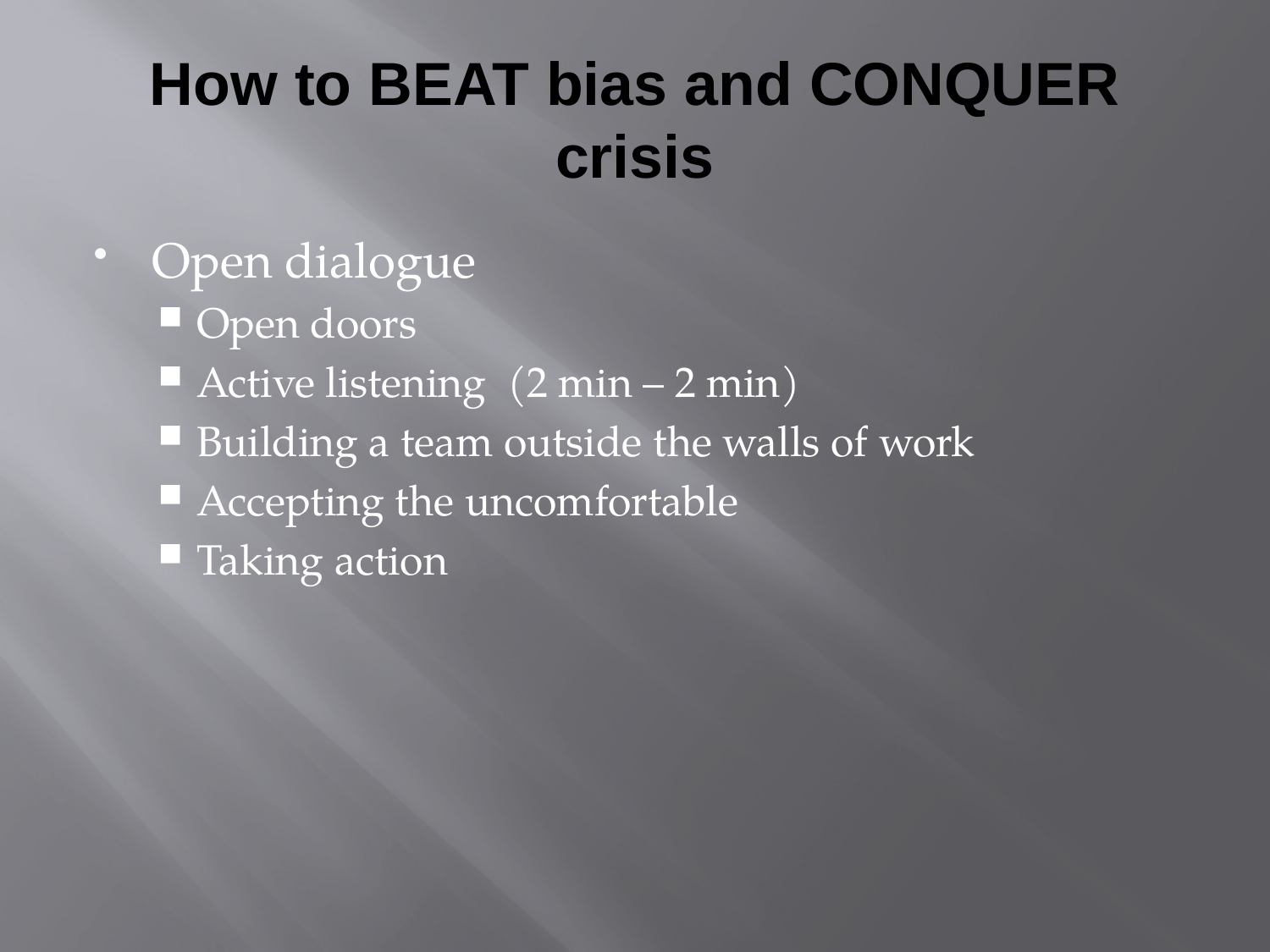

# How to BEAT bias and CONQUER crisis
Open dialogue
Open doors
Active listening  (2 min – 2 min)
Building a team outside the walls of work
Accepting the uncomfortable
Taking action